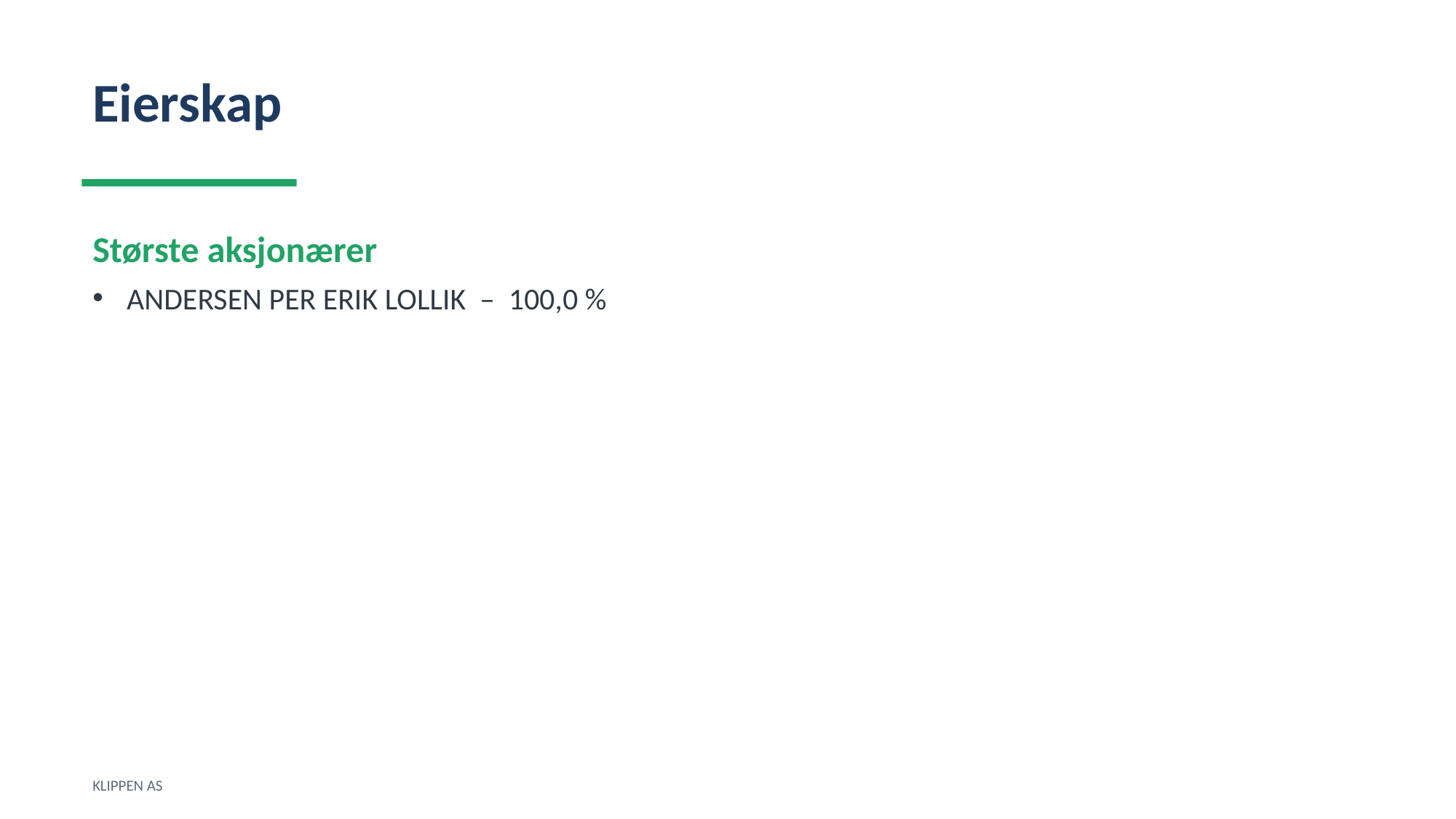

Eierskap

Største aksjonærer
ANDERSEN PER ERIK LOLLIK  –  100,0 %
KLIPPEN AS